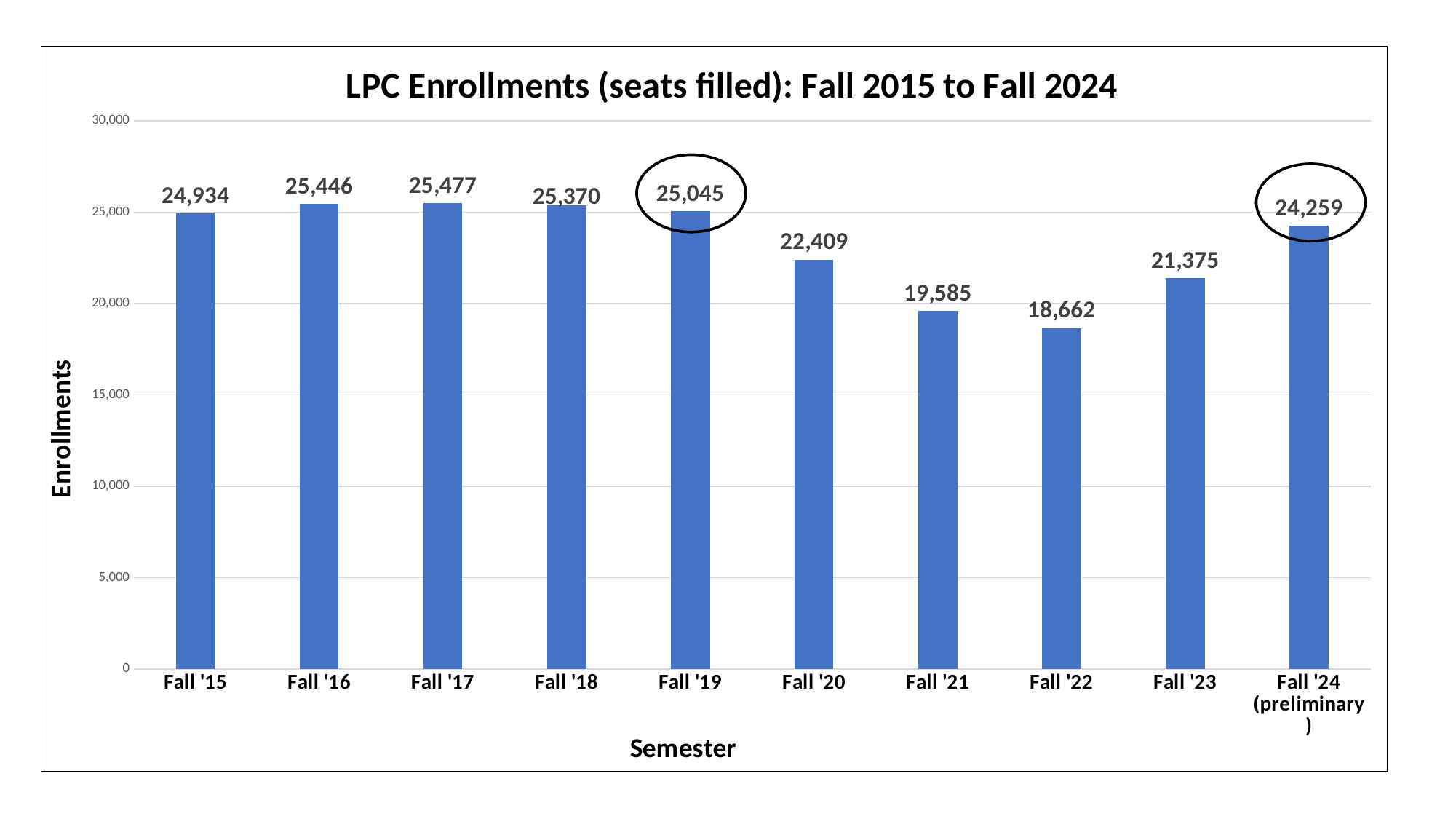

### Chart: LPC Enrollments (seats filled): Fall 2015 to Fall 2024

| Category |  |
|---|---|
| Fall '15 | 24934.0 |
| Fall '16 | 25446.0 |
| Fall '17 | 25477.0 |
| Fall '18 | 25370.0 |
| Fall '19 | 25045.0 |
| Fall '20 | 22409.0 |
| Fall '21 | 19585.0 |
| Fall '22 | 18662.0 |
| Fall '23 | 21375.0 |
| Fall '24 (preliminary) | 24259.0 |